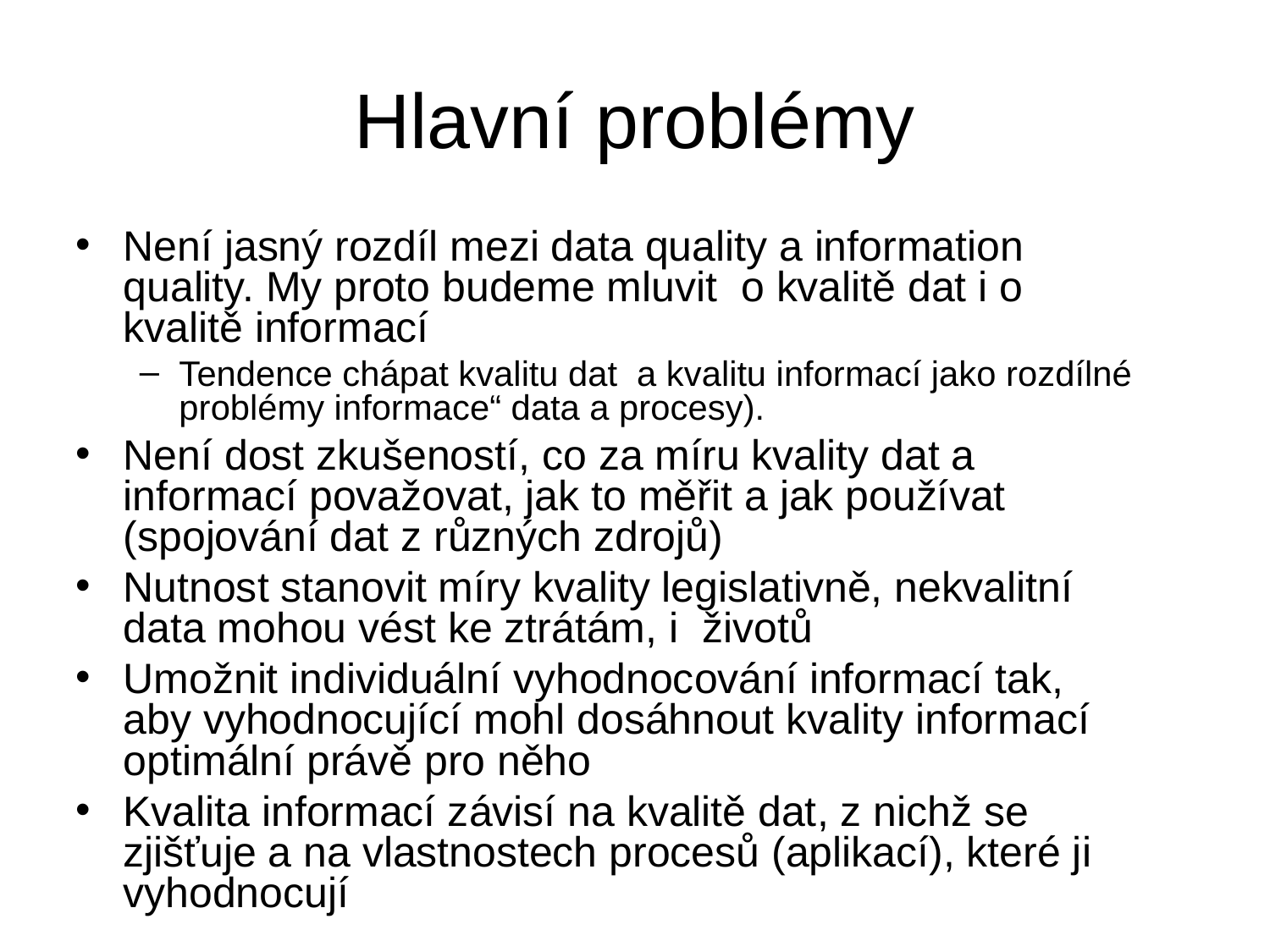

# Hlavní problémy
Není jasný rozdíl mezi data quality a information quality. My proto budeme mluvit  o kvalitě dat i o kvalitě informací
Tendence chápat kvalitu dat  a kvalitu informací jako rozdílné problémy informace“ data a procesy).
Není dost zkušeností, co za míru kvality dat a informací považovat, jak to měřit a jak používat (spojování dat z různých zdrojů)
Nutnost stanovit míry kvality legislativně, nekvalitní data mohou vést ke ztrátám, i  životů
Umožnit individuální vyhodnocování informací tak, aby vyhodnocující mohl dosáhnout kvality informací optimální právě pro něho
Kvalita informací závisí na kvalitě dat, z nichž se zjišťuje a na vlastnostech procesů (aplikací), které ji vyhodnocují